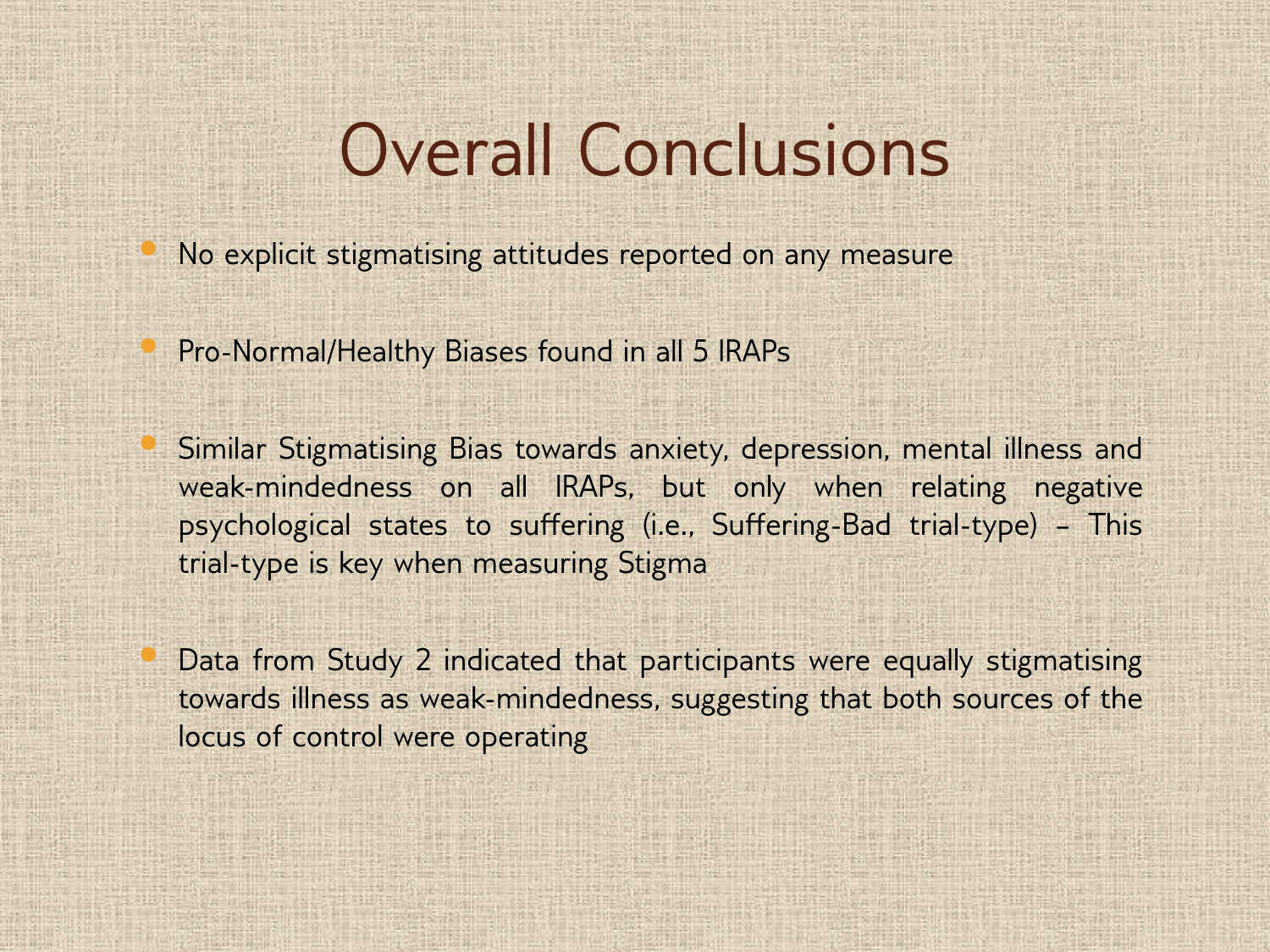

# Overall Conclusions
No explicit stigmatising attitudes reported on any measure

Pro-Normal/Healthy Biases found in all 5 IRAPs

Similar Stigmatising Bias towards anxiety, depression, mental illness and weak-mindedness on all IRAPs, but only when relating negative psychological states to suffering (i.e., Suffering-Bad trial-type) – This trial-type is key when measuring Stigma

Data from Study 2 indicated that participants were equally stigmatising towards illness as weak-mindedness, suggesting that both sources of the locus of control were operating